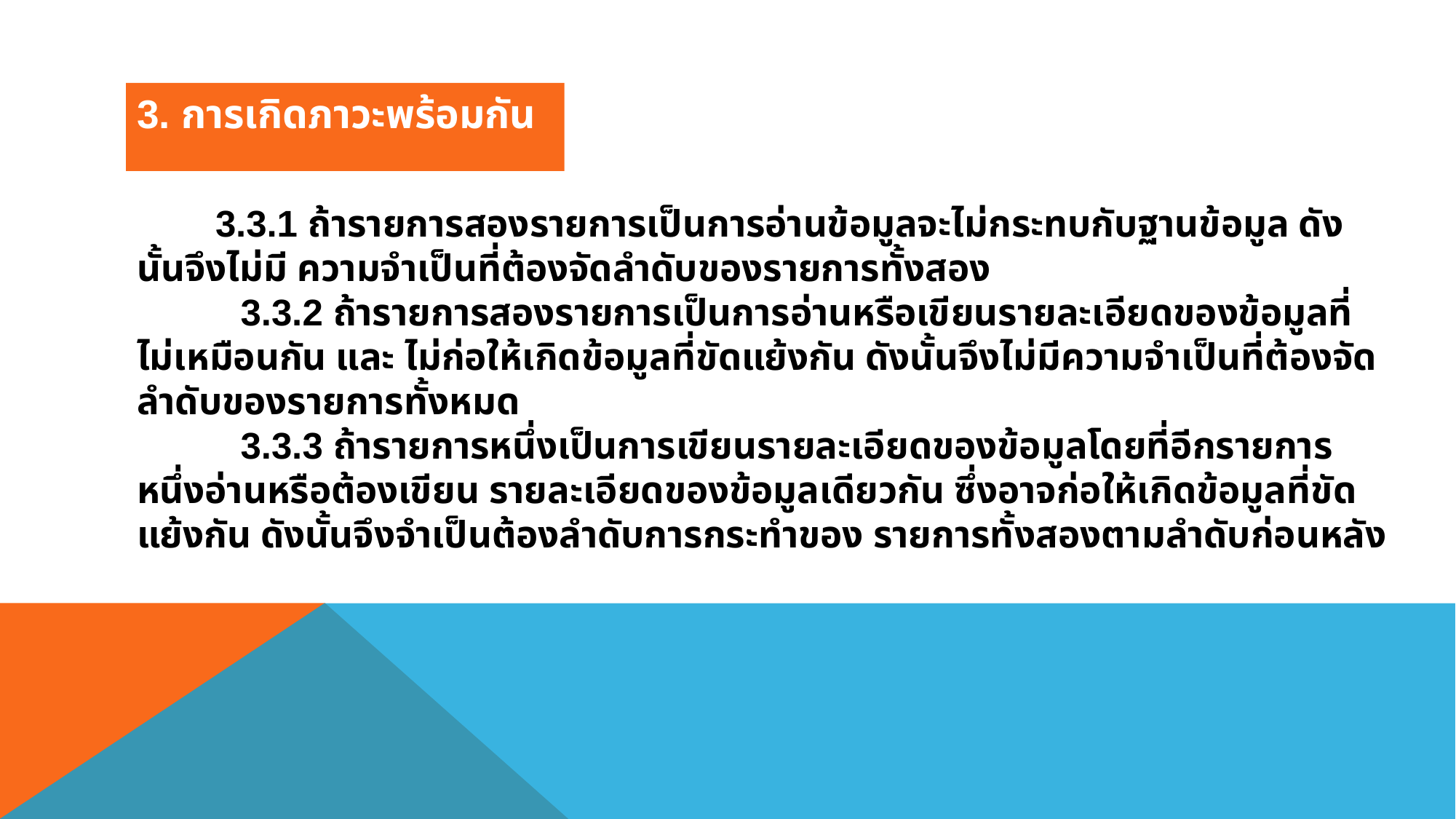

3. การเกิดภาวะพร้อมกัน
	3.3.1 ถ้ารายการสองรายการเป็นการอ่านข้อมูลจะไม่กระทบกับฐานข้อมูล ดังนั้นจึงไม่มี ความจําเป็นที่ต้องจัดลําดับของรายการทั้งสอง
          3.3.2 ถ้ารายการสองรายการเป็นการอ่านหรือเขียนรายละเอียดของข้อมูลที่ไม่เหมือนกัน และ ไม่ก่อให้เกิดข้อมูลที่ขัดแย้งกัน ดังนั้นจึงไม่มีความจําเป็นที่ต้องจัดลําดับของรายการทั้งหมด
          3.3.3 ถ้ารายการหนึ่งเป็นการเขียนรายละเอียดของข้อมูลโดยที่อีกรายการหนึ่งอ่านหรือต้องเขียน รายละเอียดของข้อมูลเดียวกัน ซึ่งอาจก่อให้เกิดข้อมูลที่ขัดแย้งกัน ดังนั้นจึงจําเป็นต้องลําดับการกระทําของ รายการทั้งสองตามลําดับก่อนหลัง